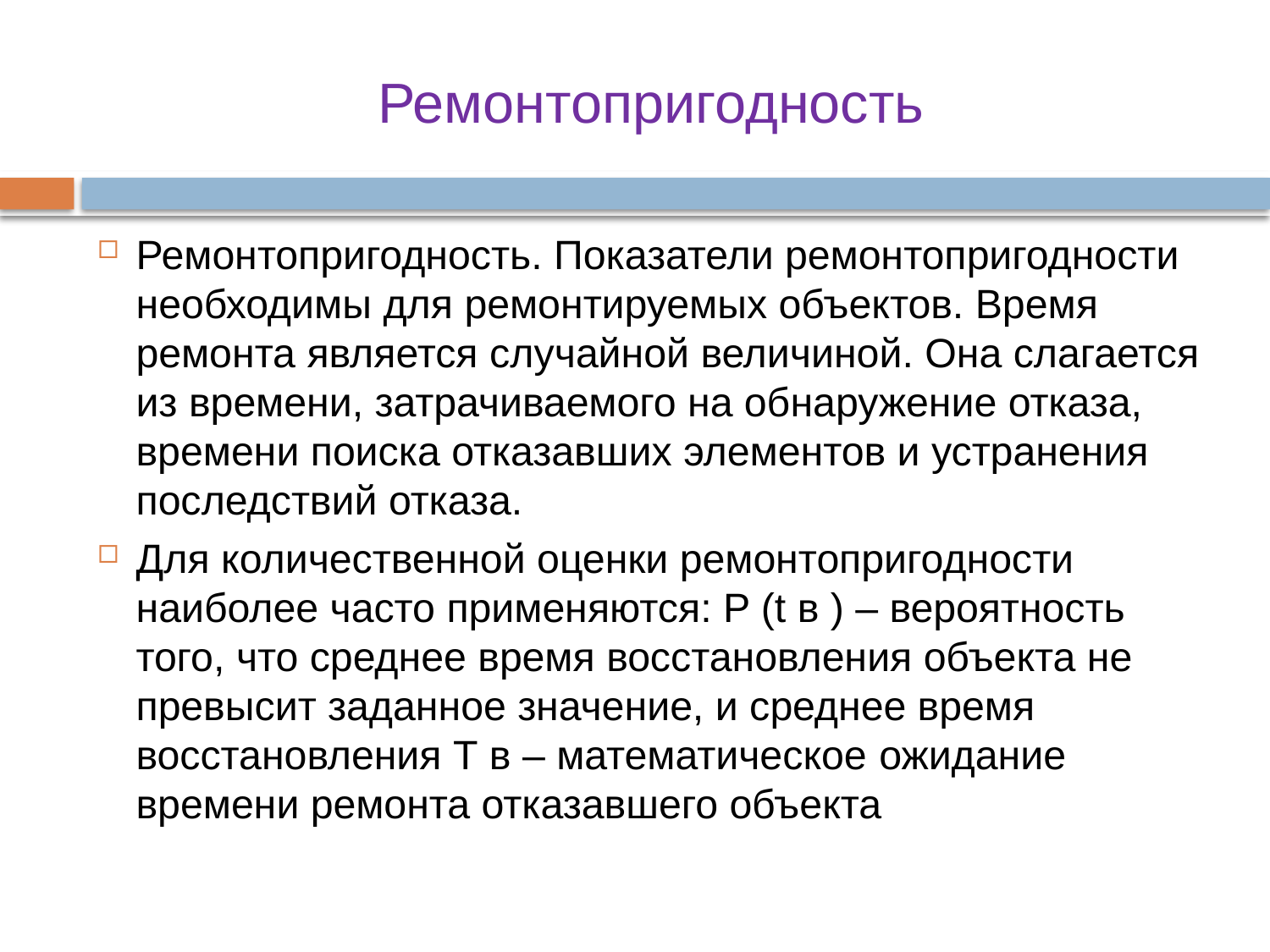

# Ремонтопригодность
Ремонтопригодность. Показатели ремонтопригодности необходимы для ремонтируемых объектов. Время ремонта является случайной величиной. Она слагается из времени, затрачиваемого на обнаружение отказа, времени поиска отказавших элементов и устранения последствий отказа.
Для количественной оценки ремонтопригодности наиболее часто применяются: P (t в ) – вероятность того, что среднее время восстановления объекта не превысит заданное значение, и среднее время восстановления Т в – математическое ожидание времени ремонта отказавшего объекта